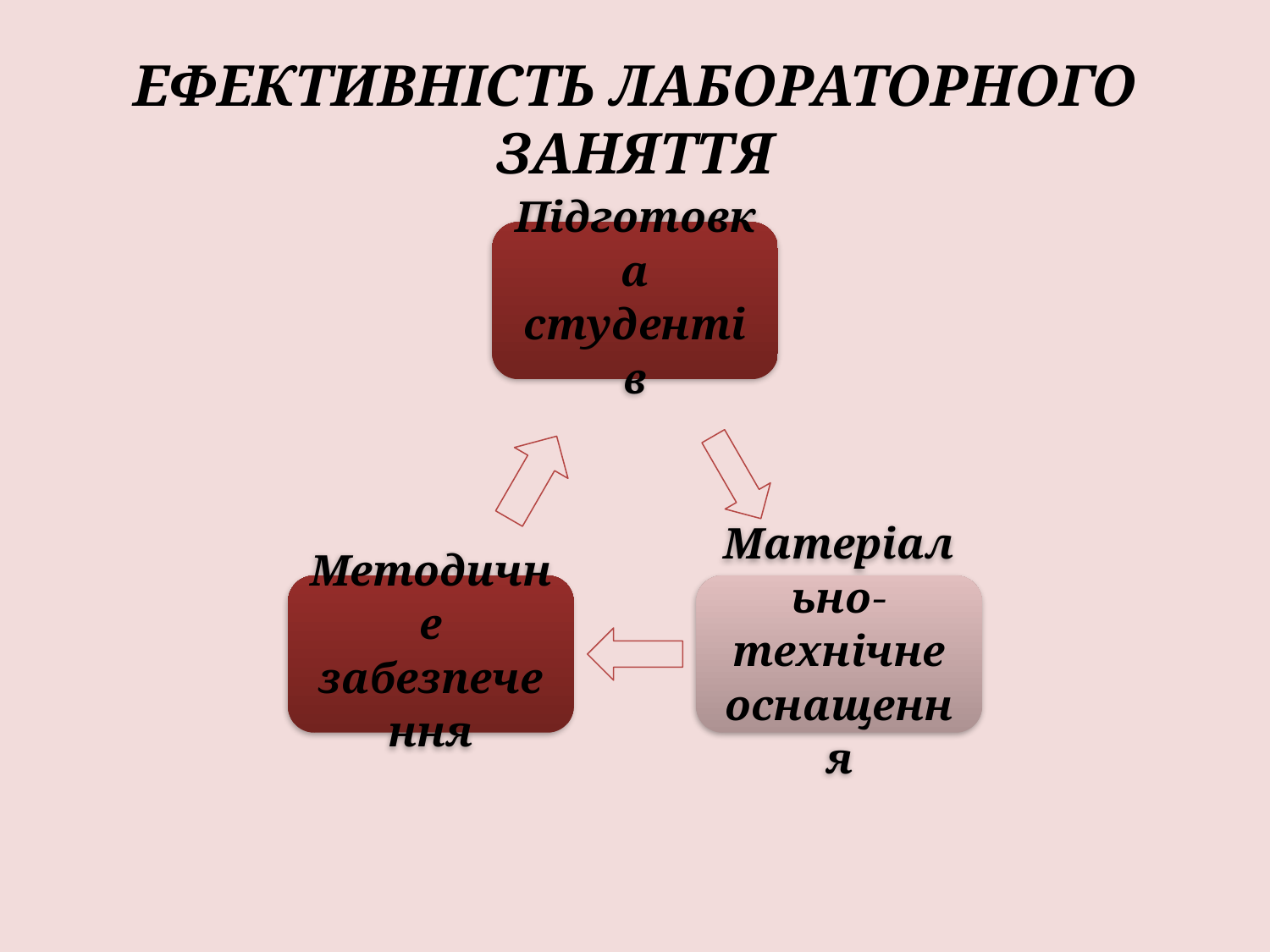

# ЕФЕКТИВНІСТЬ ЛАБОРАТОРНОГО ЗАНЯТТЯ
Підготовка студентів
Матеріально-технічне оснащення
Методичне забезпечення